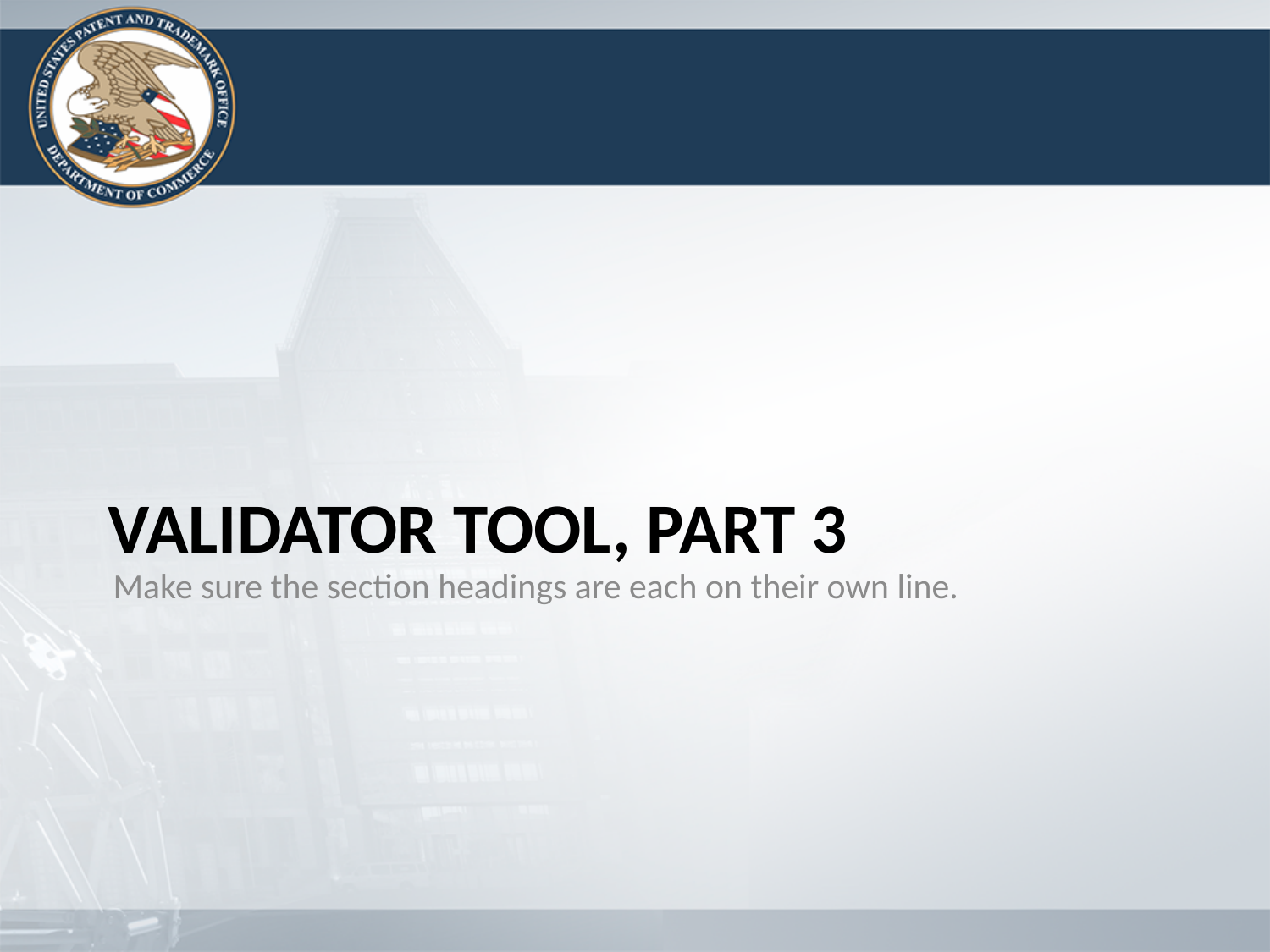

Make sure the section headings are each on their own line.
# Validator Tool, Part 3